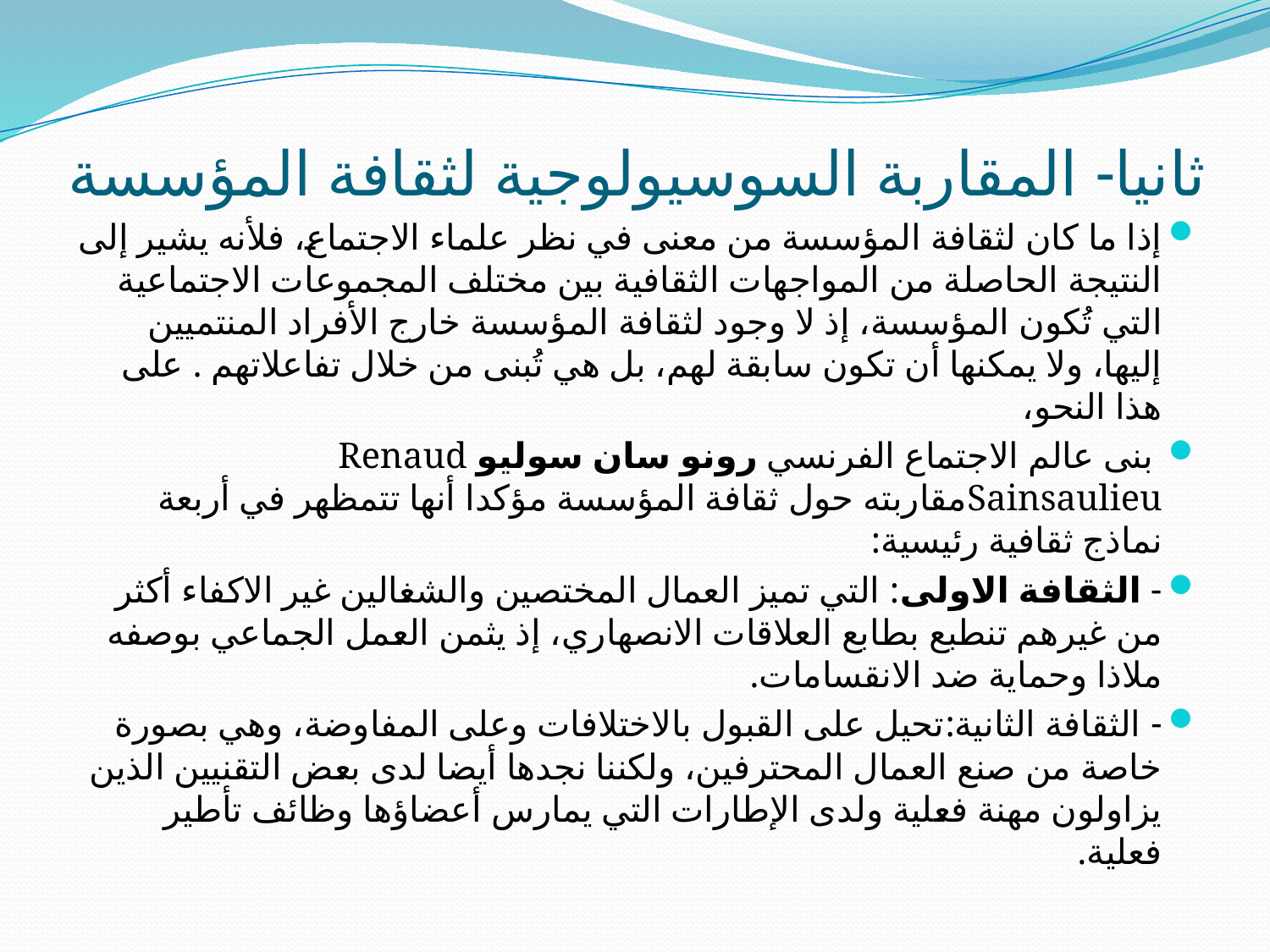

# ثانيا- المقاربة السوسيولوجية لثقافة المؤسسة
إذا ما كان لثقافة المؤسسة من معنى في نظر علماء الاجتماع، فلأنه يشير إلى النتيجة الحاصلة من المواجهات الثقافية بين مختلف المجموعات الاجتماعية التي تُكون المؤسسة، إذ لا وجود لثقافة المؤسسة خارج الأفراد المنتميين إليها، ولا يمكنها أن تكون سابقة لهم، بل هي تُبنى من خلال تفاعلاتهم . على هذا النحو،
 بنى عالم الاجتماع الفرنسي رونو سان سوليو Renaud Sainsaulieuمقاربته حول ثقافة المؤسسة مؤكدا أنها تتمظهر في أربعة نماذج ثقافية رئيسية:
- الثقافة الاولى: التي تميز العمال المختصين والشغالين غير الاكفاء أكثر من غيرهم تنطبع بطابع العلاقات الانصهاري، إذ يثمن العمل الجماعي بوصفه ملاذا وحماية ضد الانقسامات.
- الثقافة الثانية:تحيل على القبول بالاختلافات وعلى المفاوضة، وهي بصورة خاصة من صنع العمال المحترفين، ولكننا نجدها أيضا لدى بعض التقنيين الذين يزاولون مهنة فعلية ولدى الإطارات التي يمارس أعضاؤها وظائف تأطير فعلية.